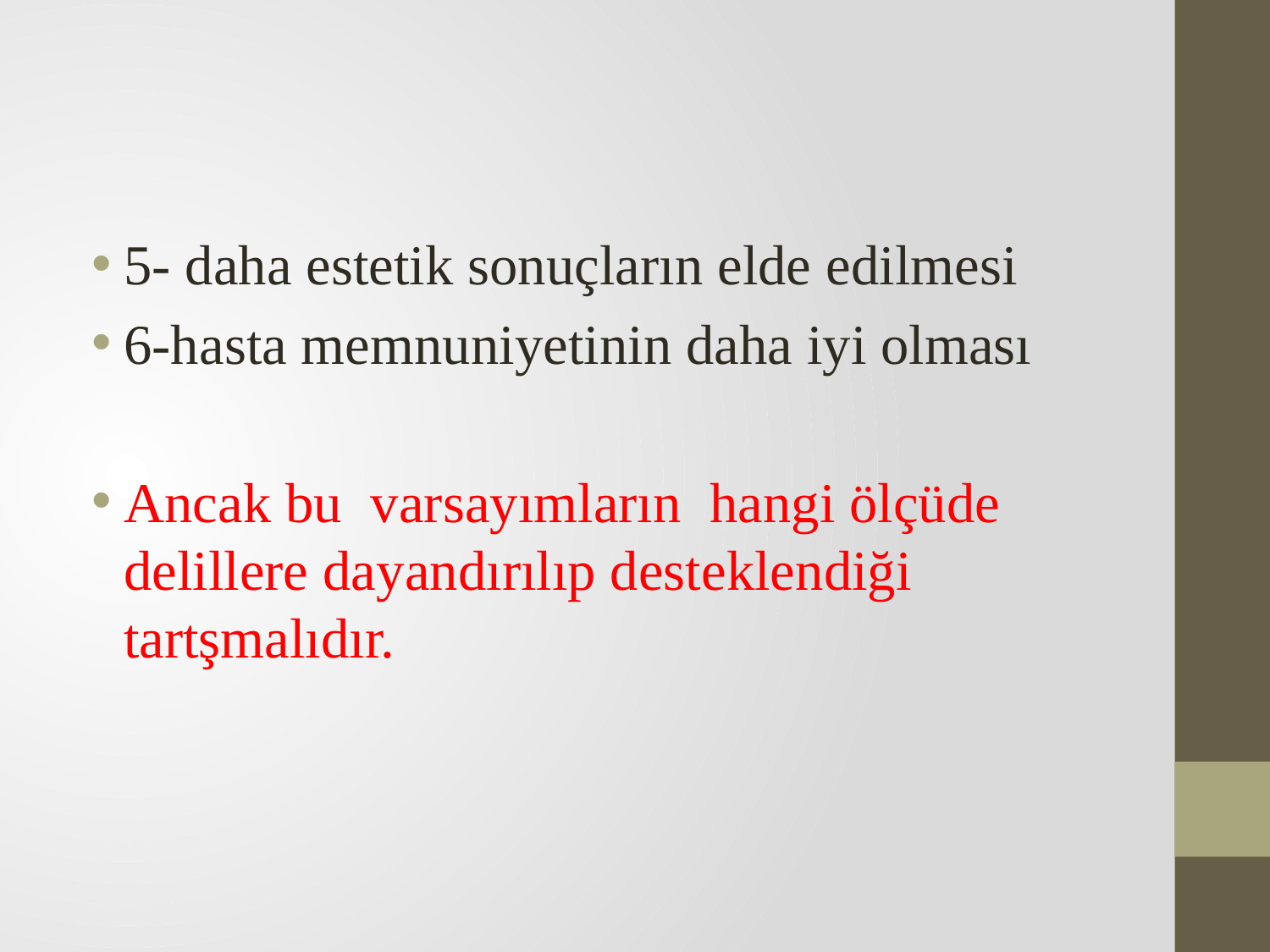

#
5- daha estetik sonuçların elde edilmesi
6-hasta memnuniyetinin daha iyi olması

Ancak bu  varsayımların  hangi ölçüde delillere dayandırılıp desteklendiği tartşmalıdır.